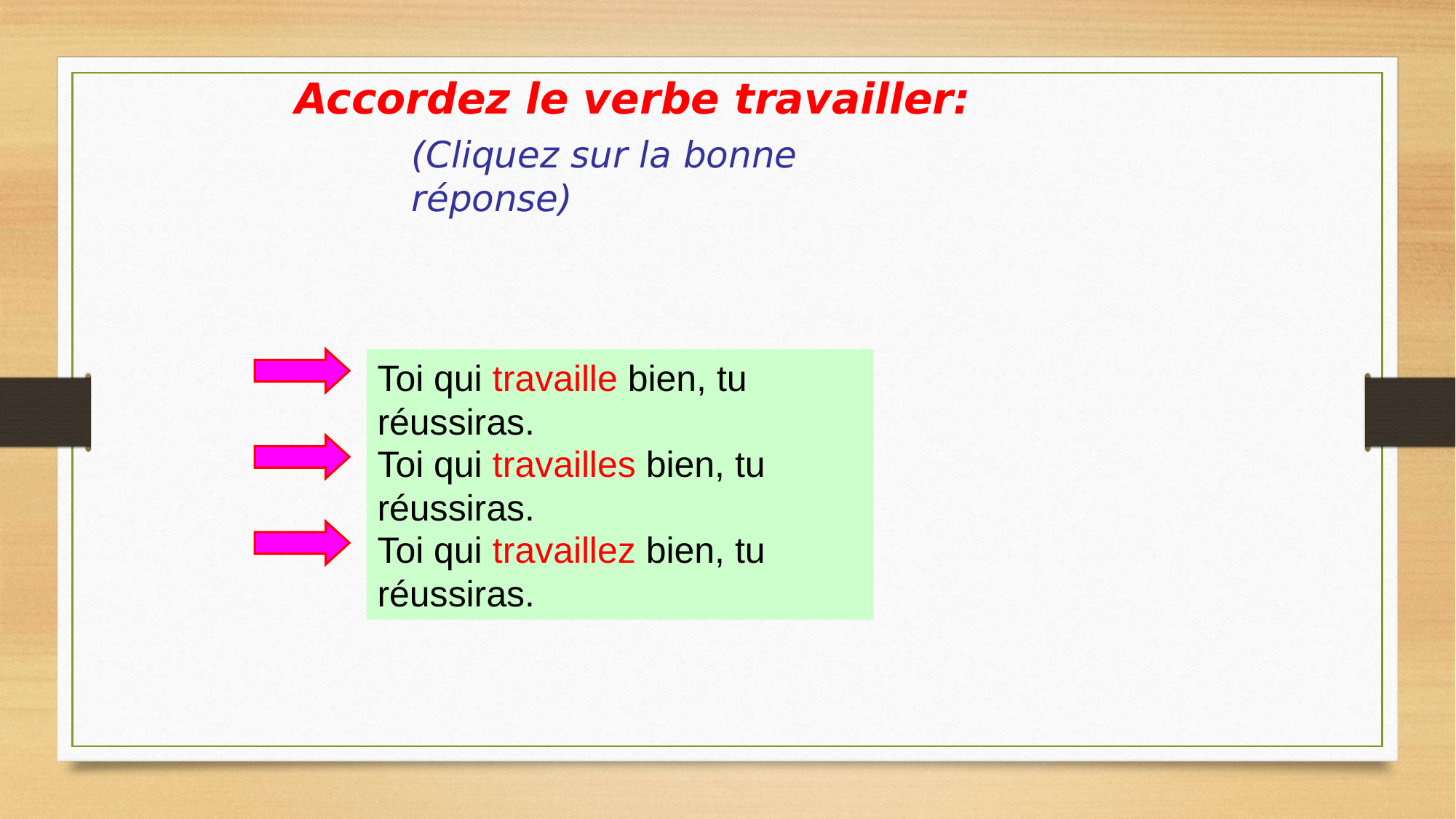

Accordez le verbe travailler:
(Cliquez sur la bonne réponse)
Toi qui travaille bien, tu réussiras.

Toi qui travailles bien, tu réussiras.

Toi qui travaillez bien, tu réussiras.